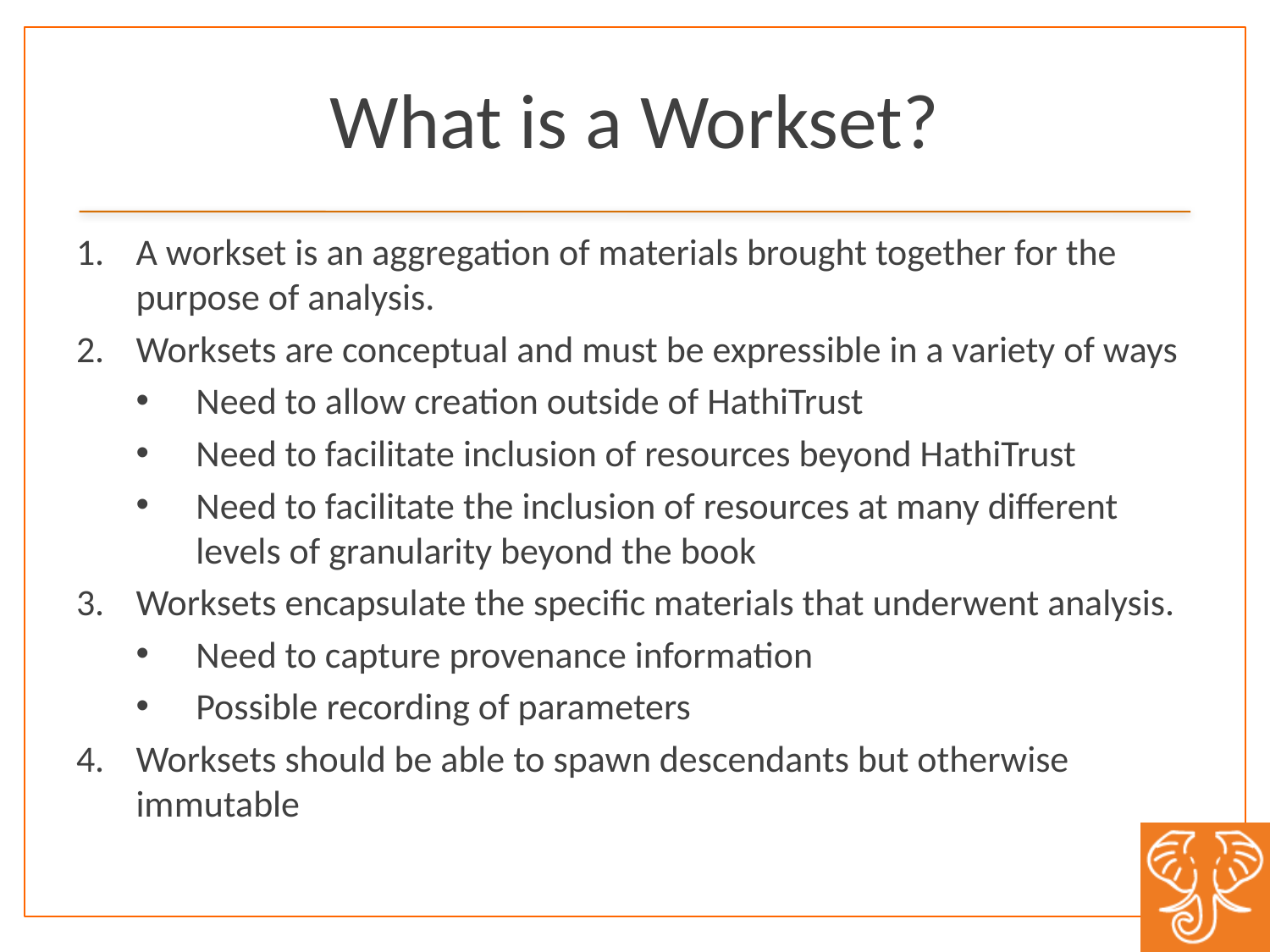

# What is a Workset?
A workset is an aggregation of materials brought together for the purpose of analysis.
Worksets are conceptual and must be expressible in a variety of ways
Need to allow creation outside of HathiTrust
Need to facilitate inclusion of resources beyond HathiTrust
Need to facilitate the inclusion of resources at many different levels of granularity beyond the book
Worksets encapsulate the specific materials that underwent analysis.
Need to capture provenance information
Possible recording of parameters
Worksets should be able to spawn descendants but otherwise immutable